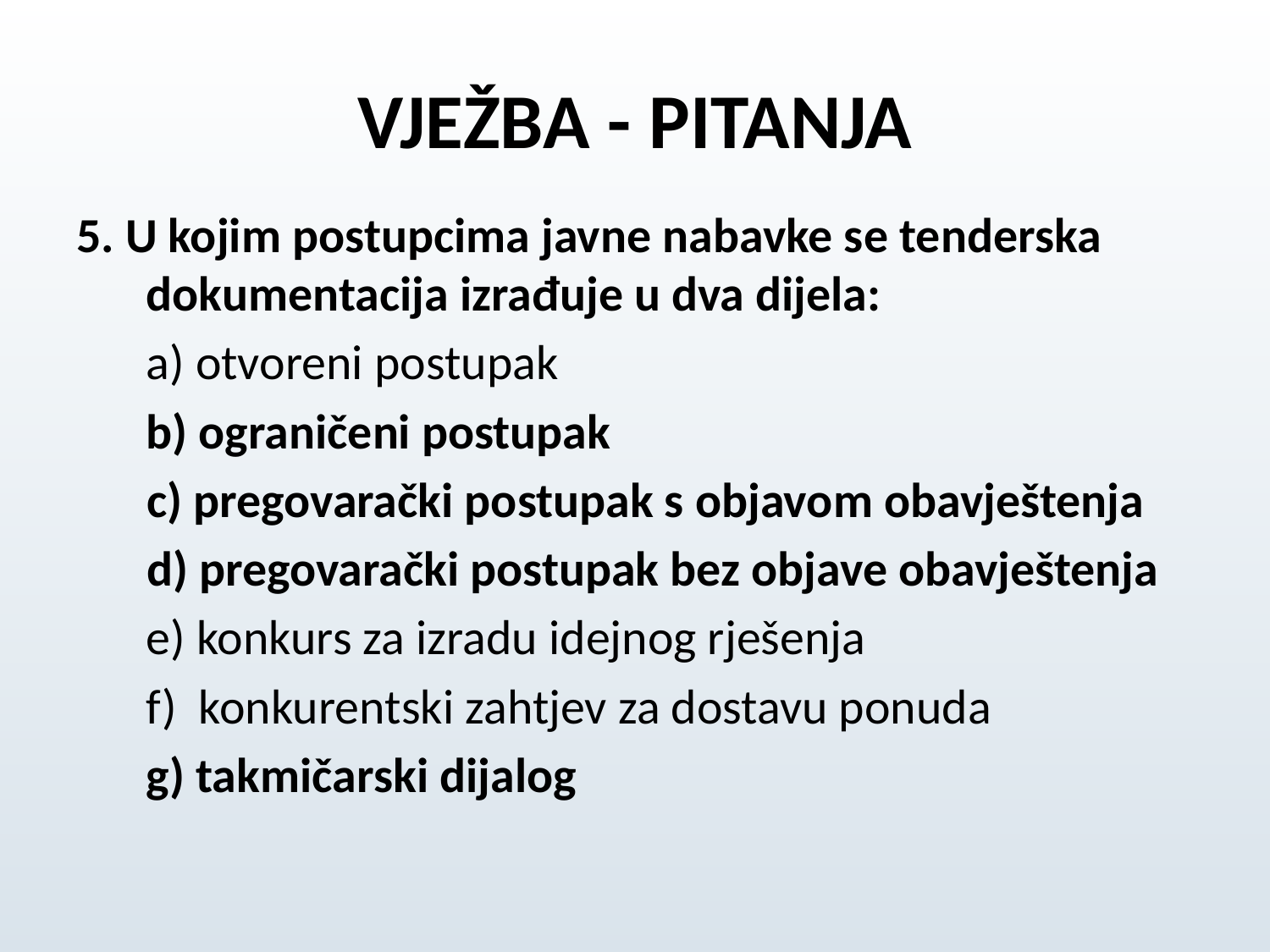

# VJEŽBA - PITANJA
5. U kojim postupcima javne nabavke se tenderska dokumentacija izrađuje u dva dijela:
a) otvoreni postupak
b) ograničeni postupak
c) pregovarački postupak s objavom obavještenja
d) pregovarački postupak bez objave obavještenja
e) konkurs za izradu idejnog rješenja
f)  konkurentski zahtjev za dostavu ponuda
g) takmičarski dijalog